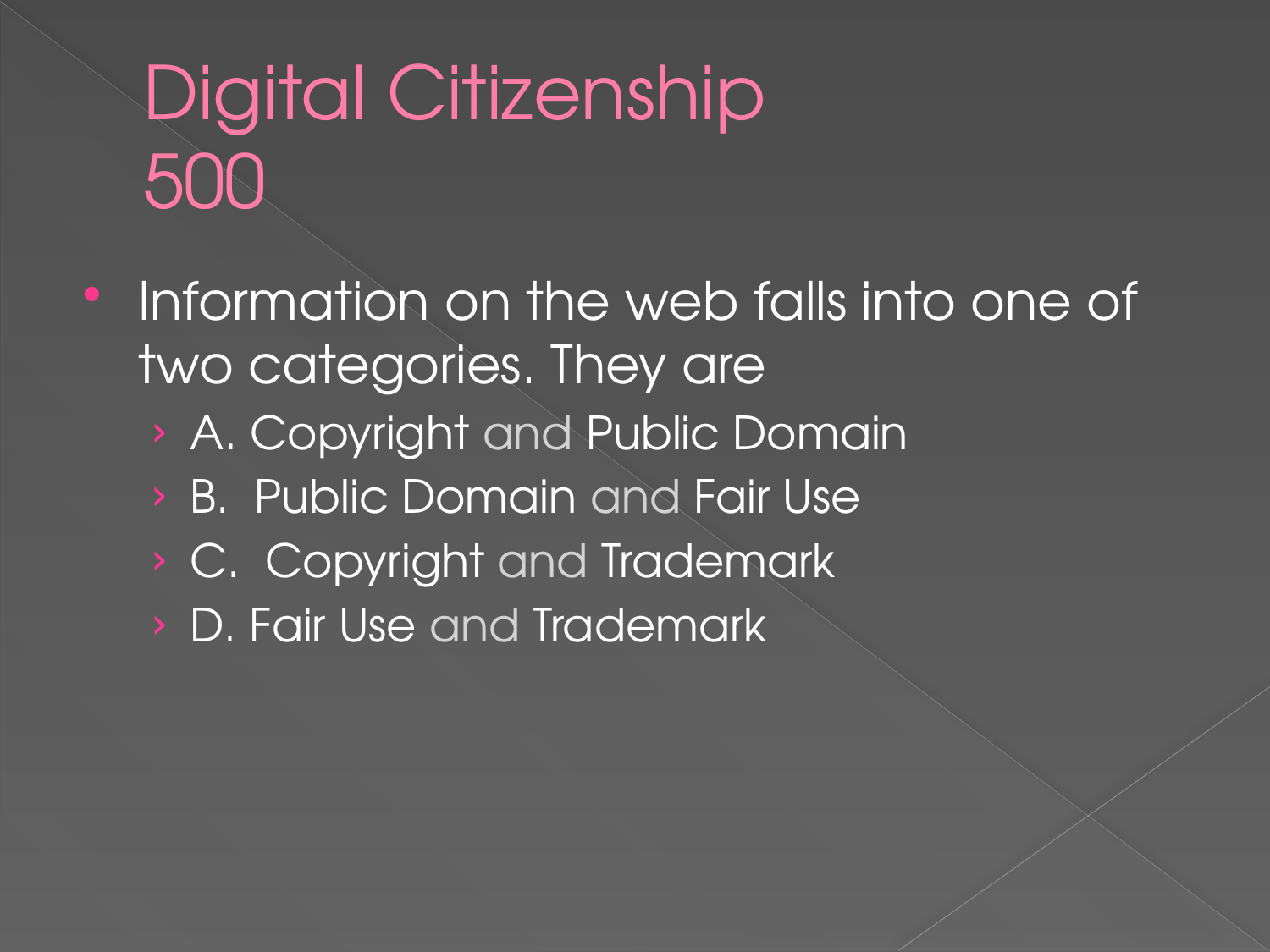

# Digital Citizenship 500
Information on the web falls into one of two categories. They are
A. Copyright and Public Domain
B.  Public Domain and Fair Use
C.  Copyright and Trademark
D. Fair Use and Trademark